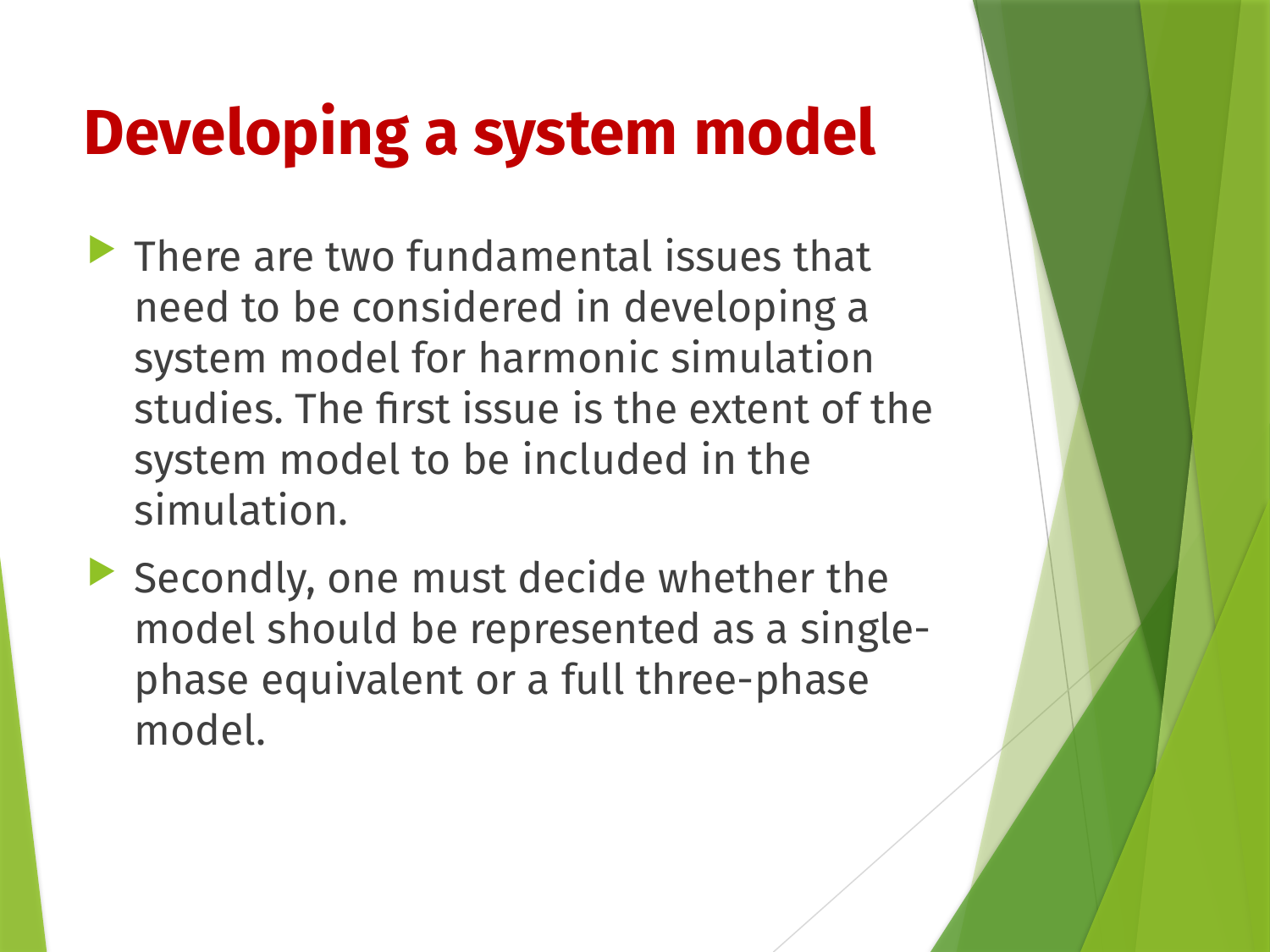

# Developing a system model
There are two fundamental issues that need to be considered in developing a system model for harmonic simulation studies. The first issue is the extent of the system model to be included in the simulation.
Secondly, one must decide whether the model should be represented as a single-phase equivalent or a full three-phase model.